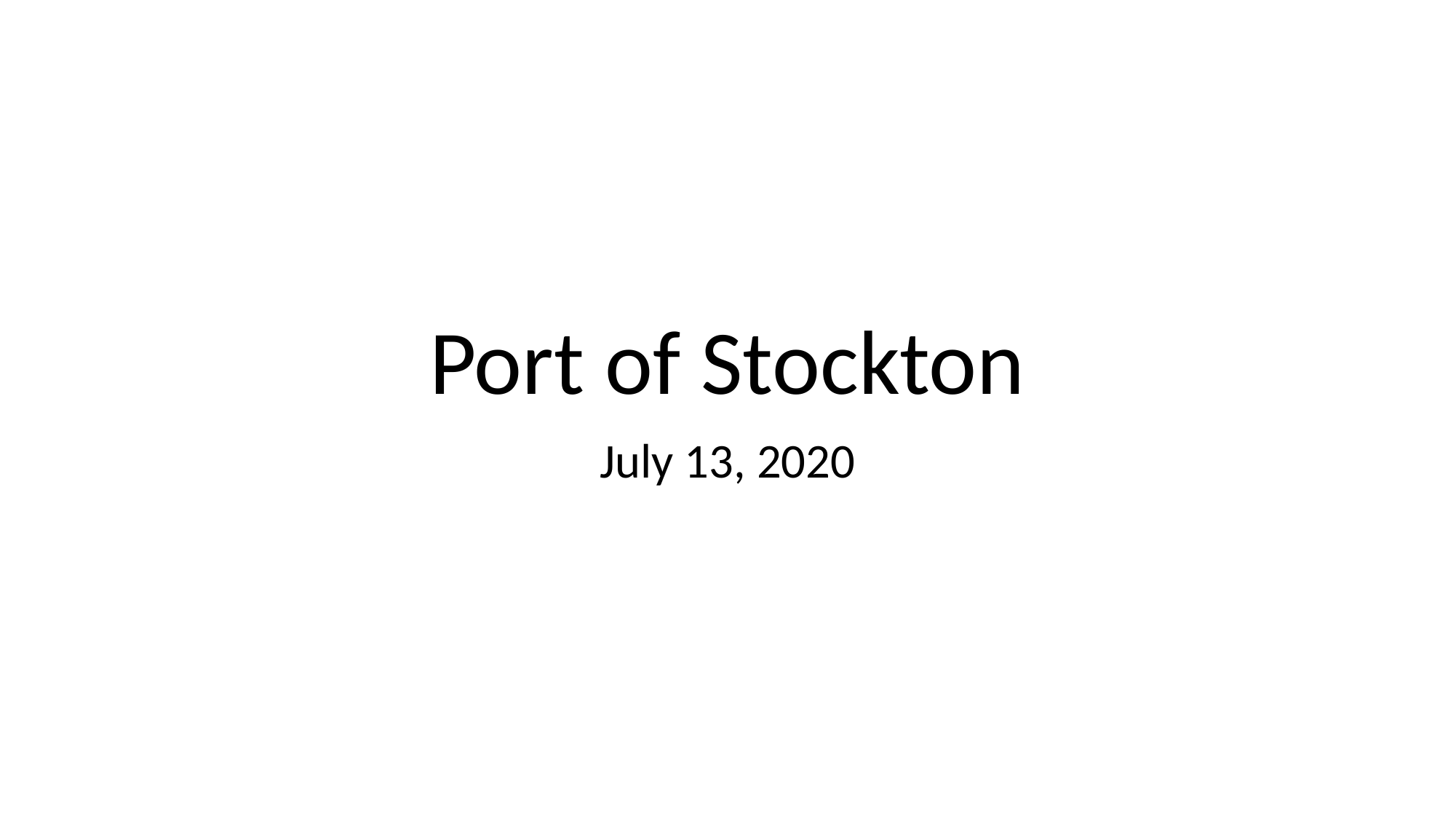

# Port of Stockton
July 13, 2020